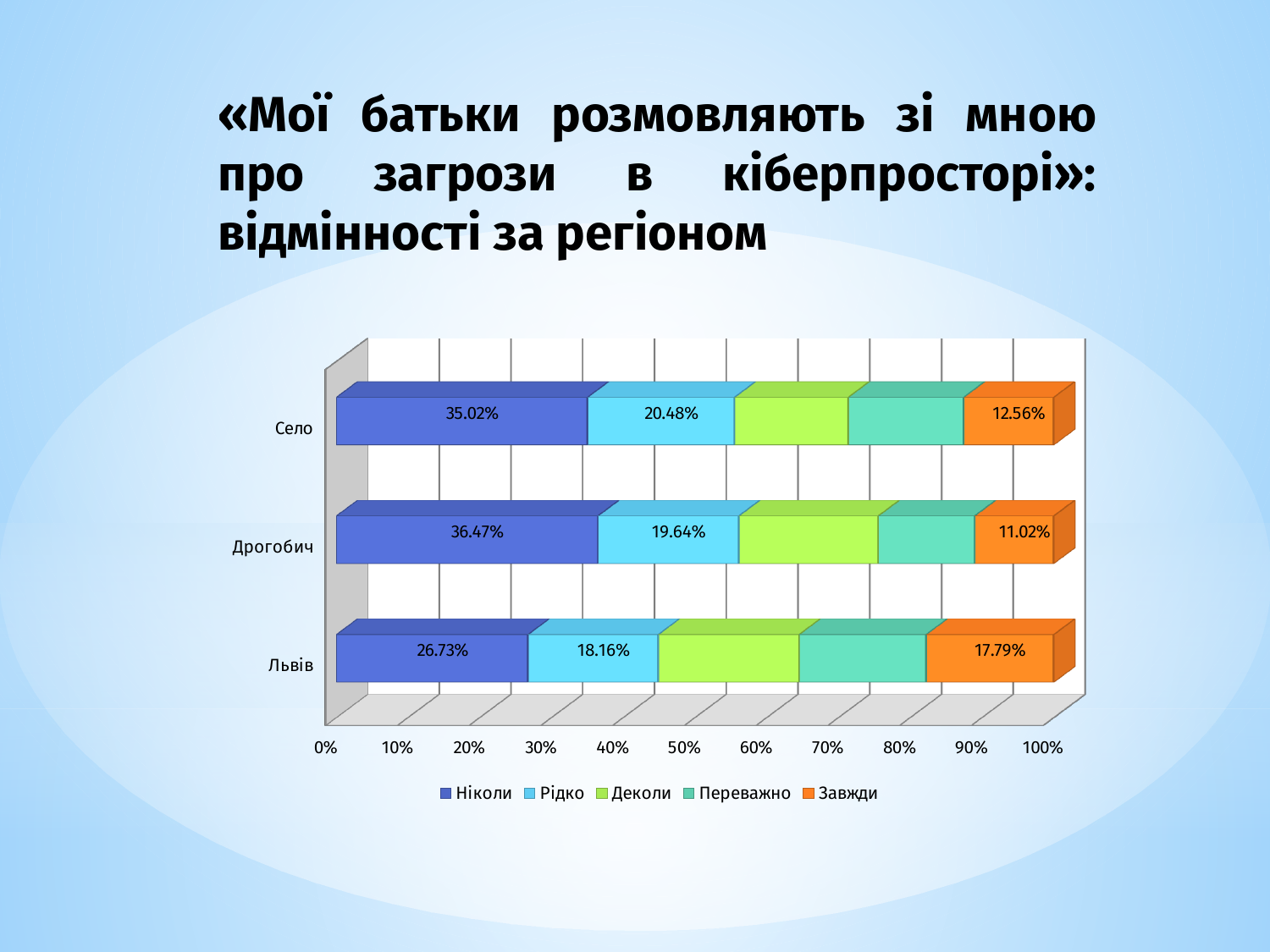

# «Мої батьки розмовляють зі мною про загрози в кіберпросторі»: відмінності за регіоном

[unsupported chart]